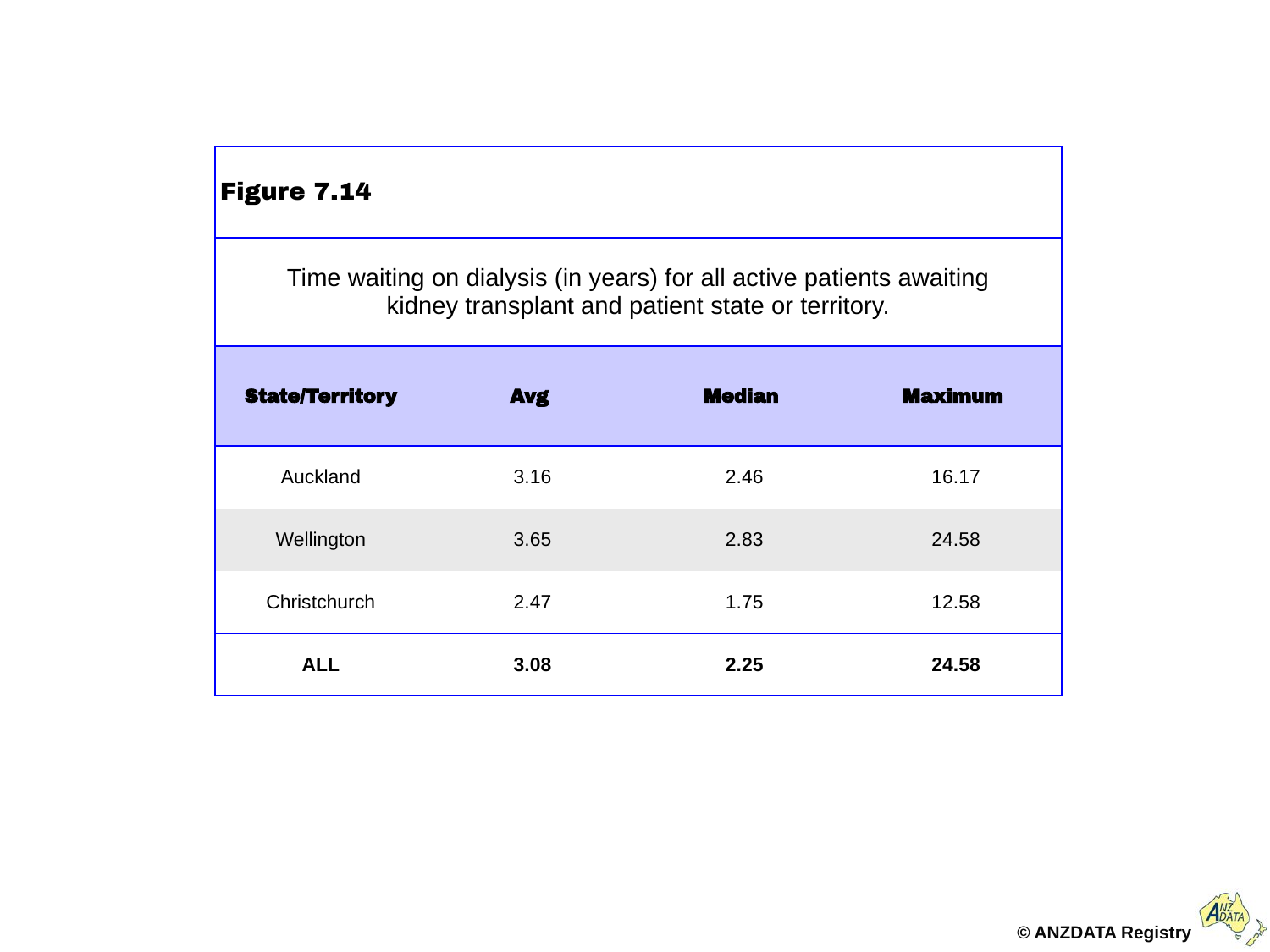

| Figure 7.14 |  |  |  |
| --- | --- | --- | --- |
| Time waiting on dialysis (in years) for all active patients awaiting kidney transplant and patient state or territory. |  |  |  |
| State/Territory | Avg | Median | Maximum |
| Auckland | 3.16 | 2.46 | 16.17 |
| Wellington | 3.65 | 2.83 | 24.58 |
| Christchurch | 2.47 | 1.75 | 12.58 |
| ALL | 3.08 | 2.25 | 24.58 |